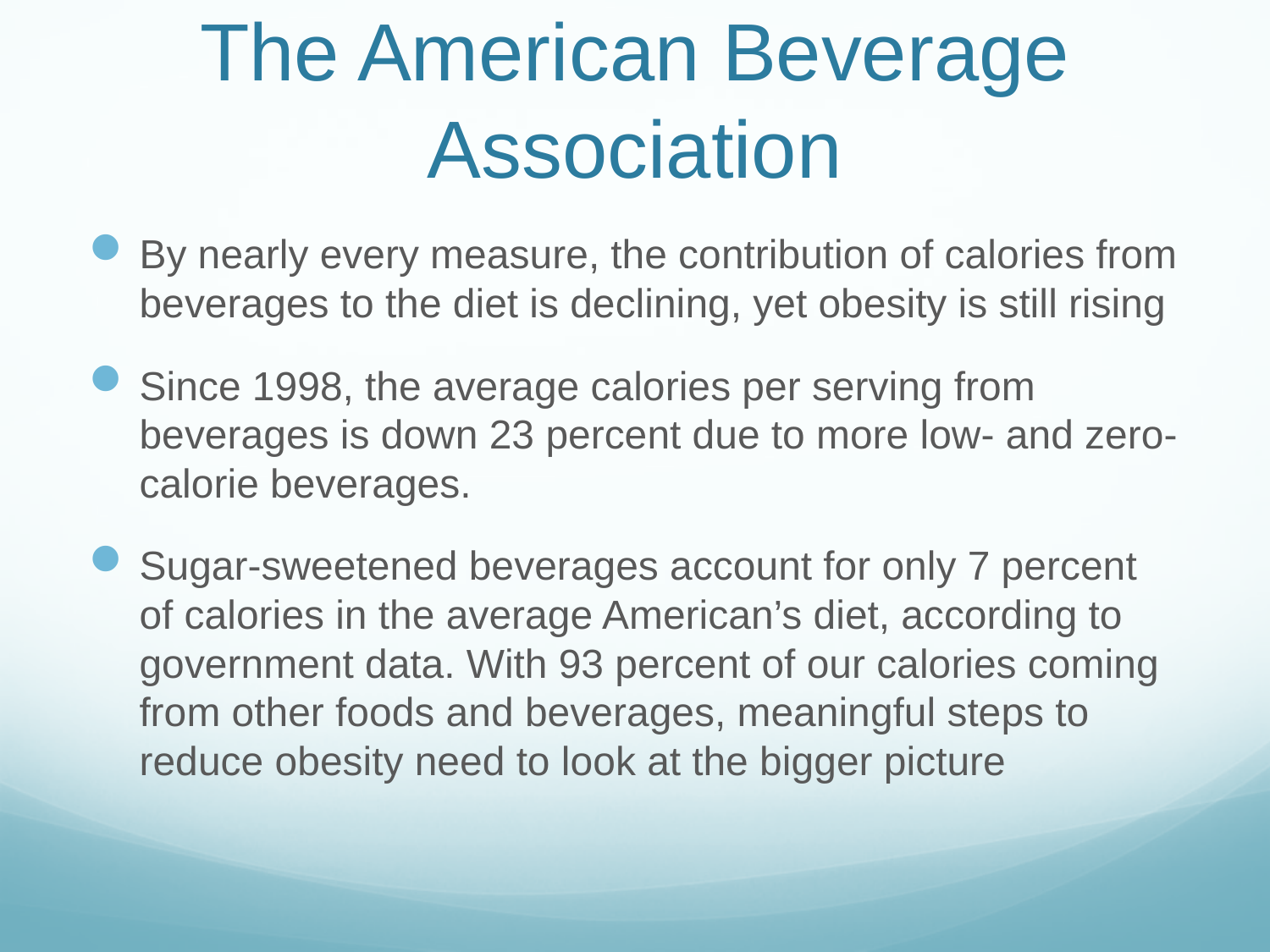

# The American Beverage Association
By nearly every measure, the contribution of calories from beverages to the diet is declining, yet obesity is still rising
Since 1998, the average calories per serving from beverages is down 23 percent due to more low- and zero-calorie beverages.
Sugar-sweetened beverages account for only 7 percent of calories in the average American’s diet, according to government data. With 93 percent of our calories coming from other foods and beverages, meaningful steps to reduce obesity need to look at the bigger picture